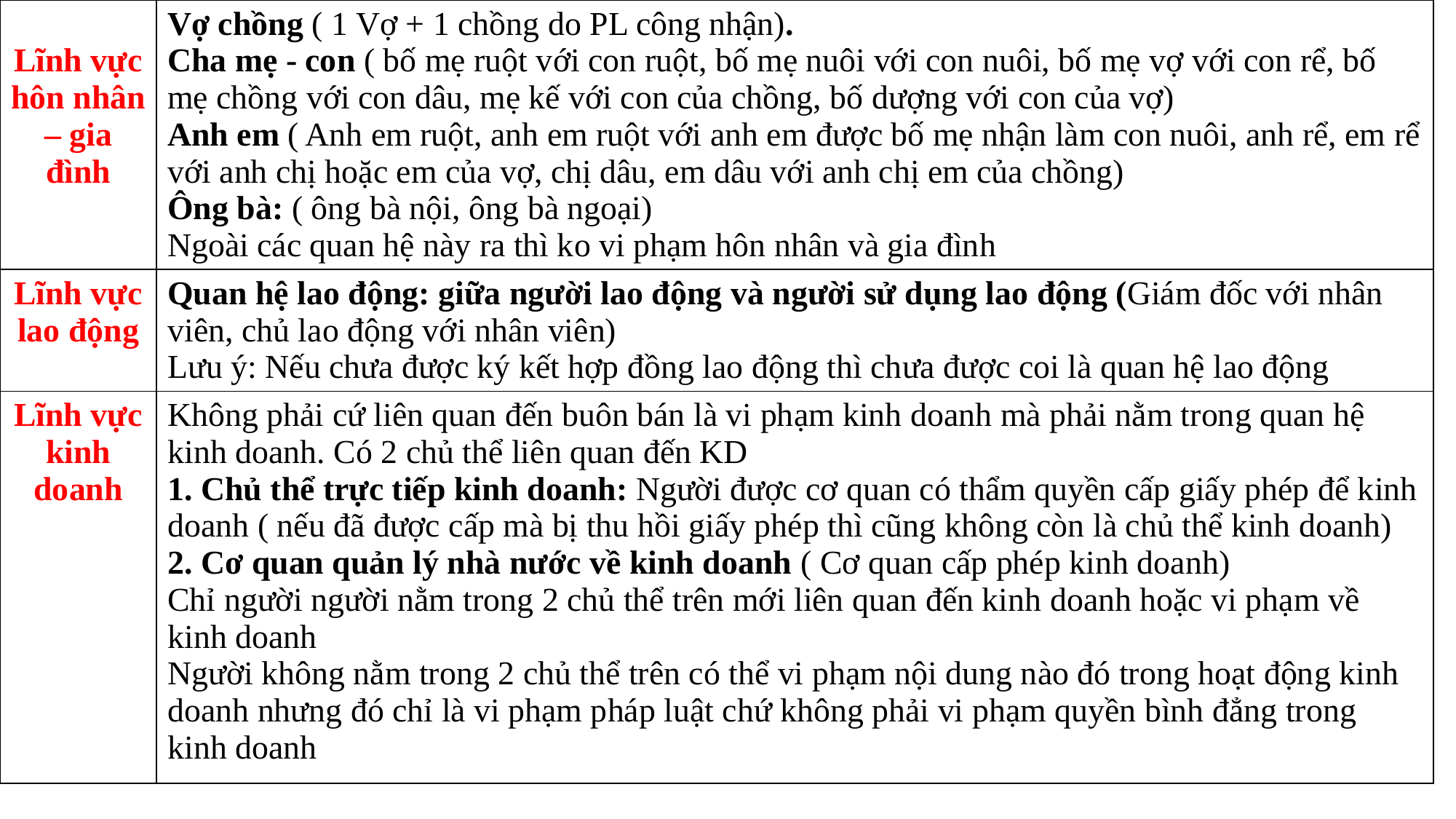

| Lĩnh vực hôn nhân – gia đình | Vợ chồng ( 1 Vợ + 1 chồng do PL công nhận). Cha mẹ - con ( bố mẹ ruột với con ruột, bố mẹ nuôi với con nuôi, bố mẹ vợ với con rể, bố mẹ chồng với con dâu, mẹ kế với con của chồng, bố dượng với con của vợ) Anh em ( Anh em ruột, anh em ruột với anh em được bố mẹ nhận làm con nuôi, anh rể, em rể với anh chị hoặc em của vợ, chị dâu, em dâu với anh chị em của chồng) Ông bà: ( ông bà nội, ông bà ngoại) Ngoài các quan hệ này ra thì ko vi phạm hôn nhân và gia đình |
| --- | --- |
| Lĩnh vực lao động | Quan hệ lao động: giữa người lao động và người sử dụng lao động (Giám đốc với nhân viên, chủ lao động với nhân viên) Lưu ý: Nếu chưa được ký kết hợp đồng lao động thì chưa được coi là quan hệ lao động |
| Lĩnh vực kinh doanh | Không phải cứ liên quan đến buôn bán là vi phạm kinh doanh mà phải nằm trong quan hệ kinh doanh. Có 2 chủ thể liên quan đến KD 1. Chủ thể trực tiếp kinh doanh: Người được cơ quan có thẩm quyền cấp giấy phép để kinh doanh ( nếu đã được cấp mà bị thu hồi giấy phép thì cũng không còn là chủ thể kinh doanh) 2. Cơ quan quản lý nhà nước về kinh doanh ( Cơ quan cấp phép kinh doanh) Chỉ người người nằm trong 2 chủ thể trên mới liên quan đến kinh doanh hoặc vi phạm về kinh doanh Người không nằm trong 2 chủ thể trên có thể vi phạm nội dung nào đó trong hoạt động kinh doanh nhưng đó chỉ là vi phạm pháp luật chứ không phải vi phạm quyền bình đẳng trong kinh doanh |